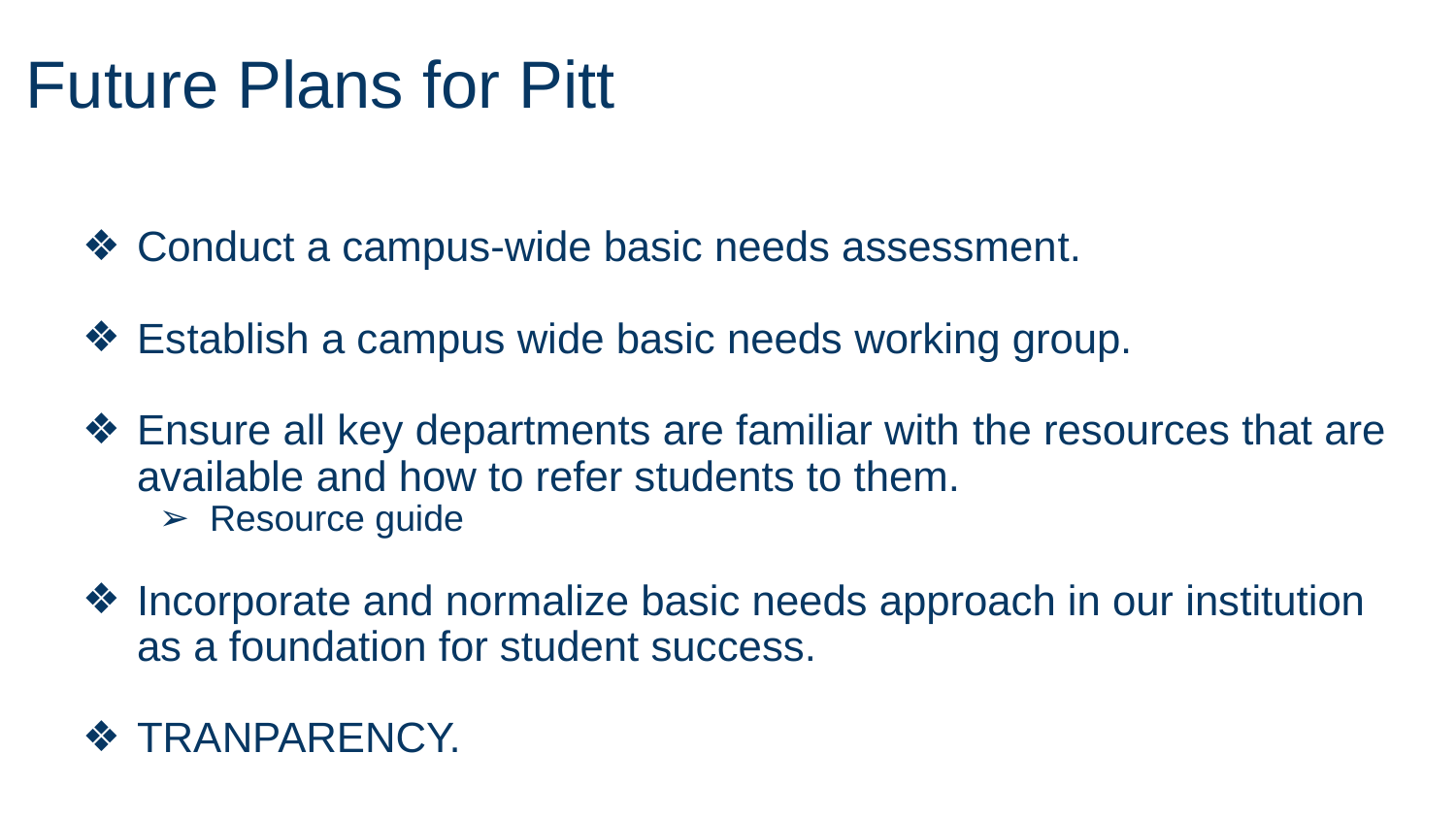

# Future Plans for Pitt

Conduct a campus-wide basic needs assessment.

Establish a campus wide basic needs working group.

Ensure all key departments are familiar with the resources that are available and how to refer students to them.
Resource guide

Incorporate and normalize basic needs approach in our institution as a foundation for student success.

TRANPARENCY.